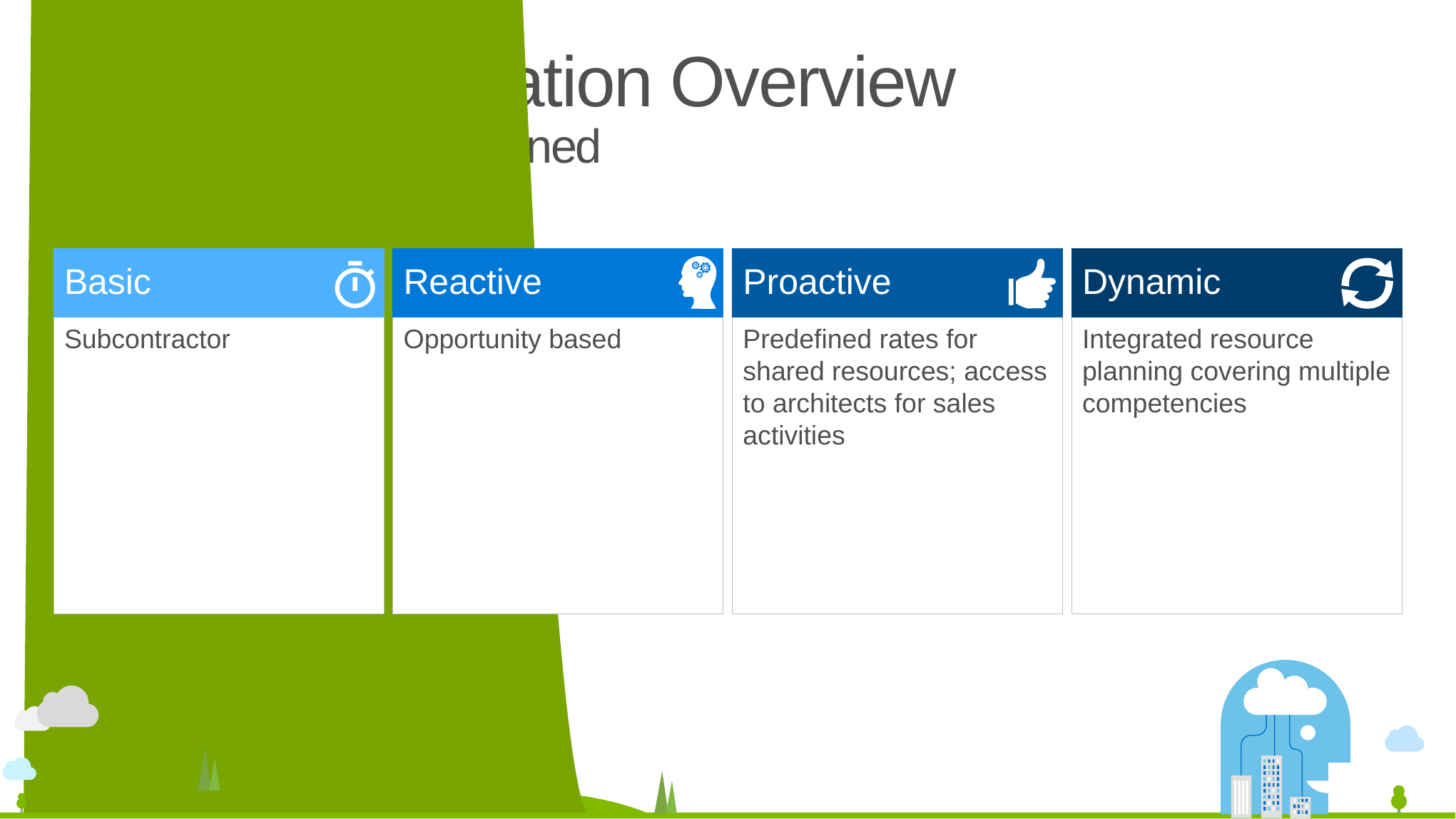

# Resource Utilization Overview P2P Maturity Model Defined
Basic
Reactive
Proactive
Dynamic

Subcontractor
Opportunity based
Predefined rates for shared resources; access to architects for sales activities
Integrated resource planning covering multiple competencies